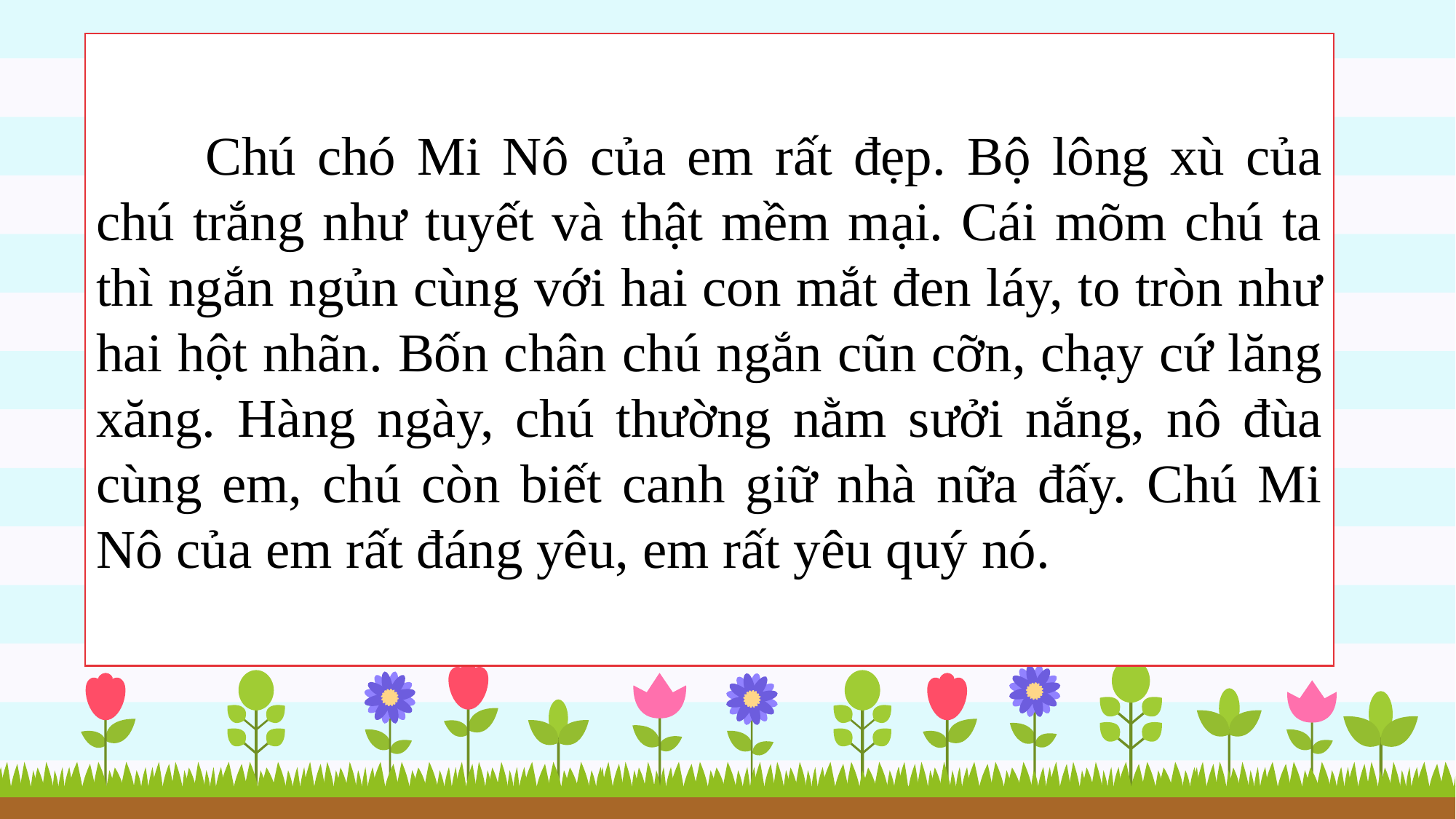

Chú chó Mi Nô của em rất đẹp. Bộ lông xù của chú trắng như tuyết và thật mềm mại. Cái mõm chú ta thì ngắn ngủn cùng với hai con mắt đen láy, to tròn như hai hột nhãn. Bốn chân chú ngắn cũn cỡn, chạy cứ lăng xăng. Hàng ngày, chú thường nằm sưởi nắng, nô đùa cùng em, chú còn biết canh giữ nhà nữa đấy. Chú Mi Nô của em rất đáng yêu, em rất yêu quý nó.